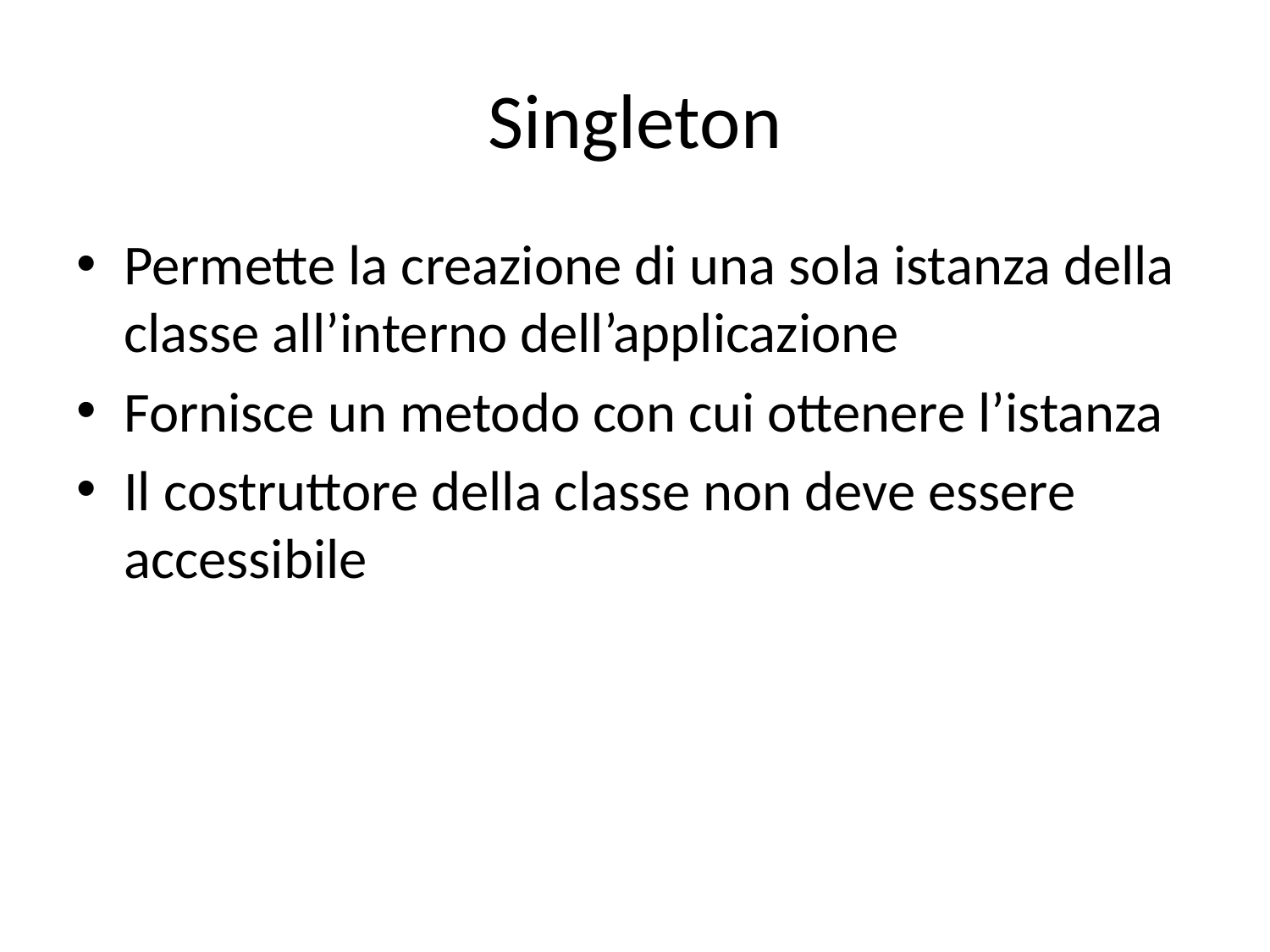

# Singleton
Permette la creazione di una sola istanza della classe all’interno dell’applicazione
Fornisce un metodo con cui ottenere l’istanza
Il costruttore della classe non deve essere accessibile